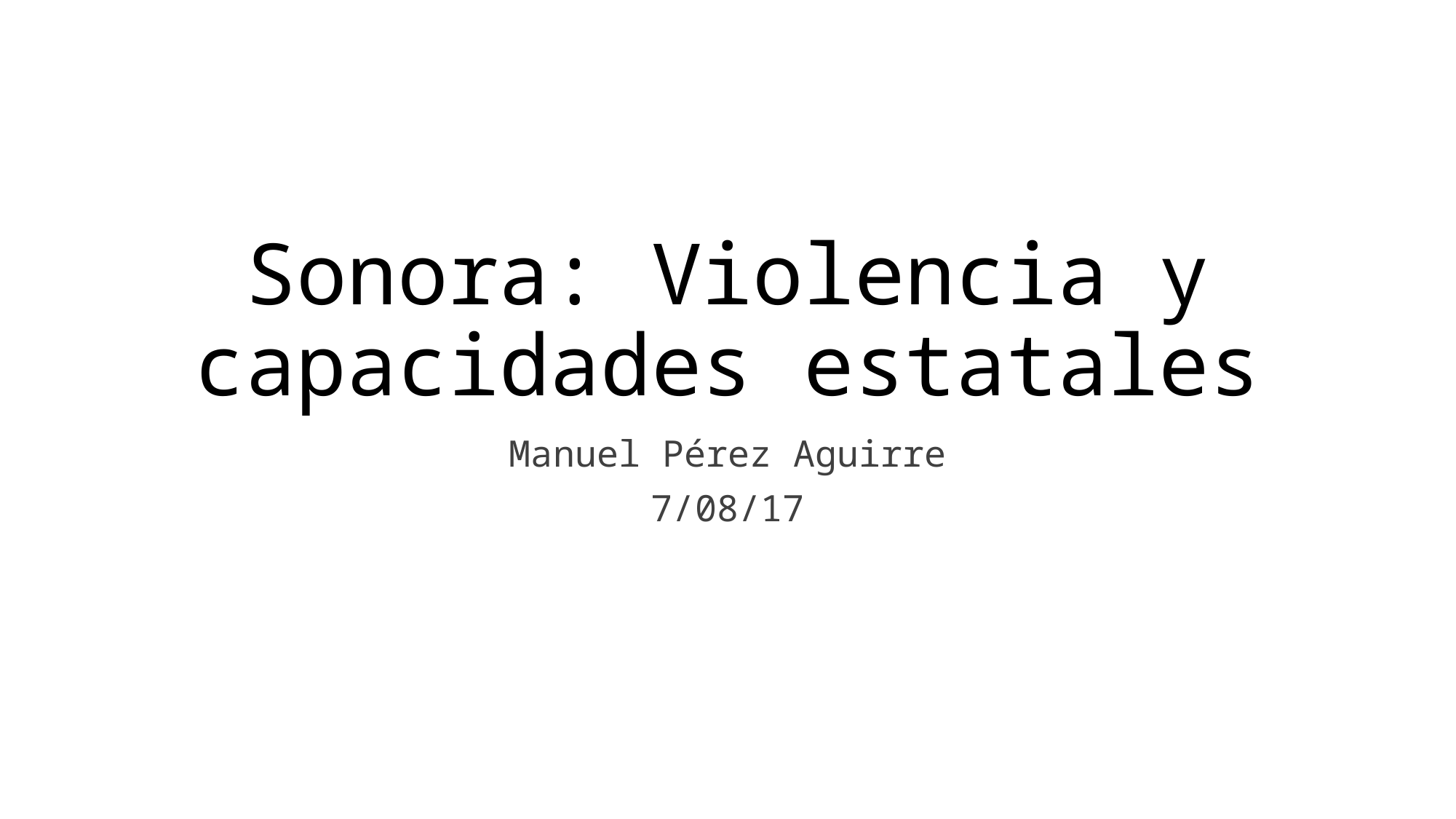

# Sonora: Violencia y capacidades estatales
Manuel Pérez Aguirre
7/08/17